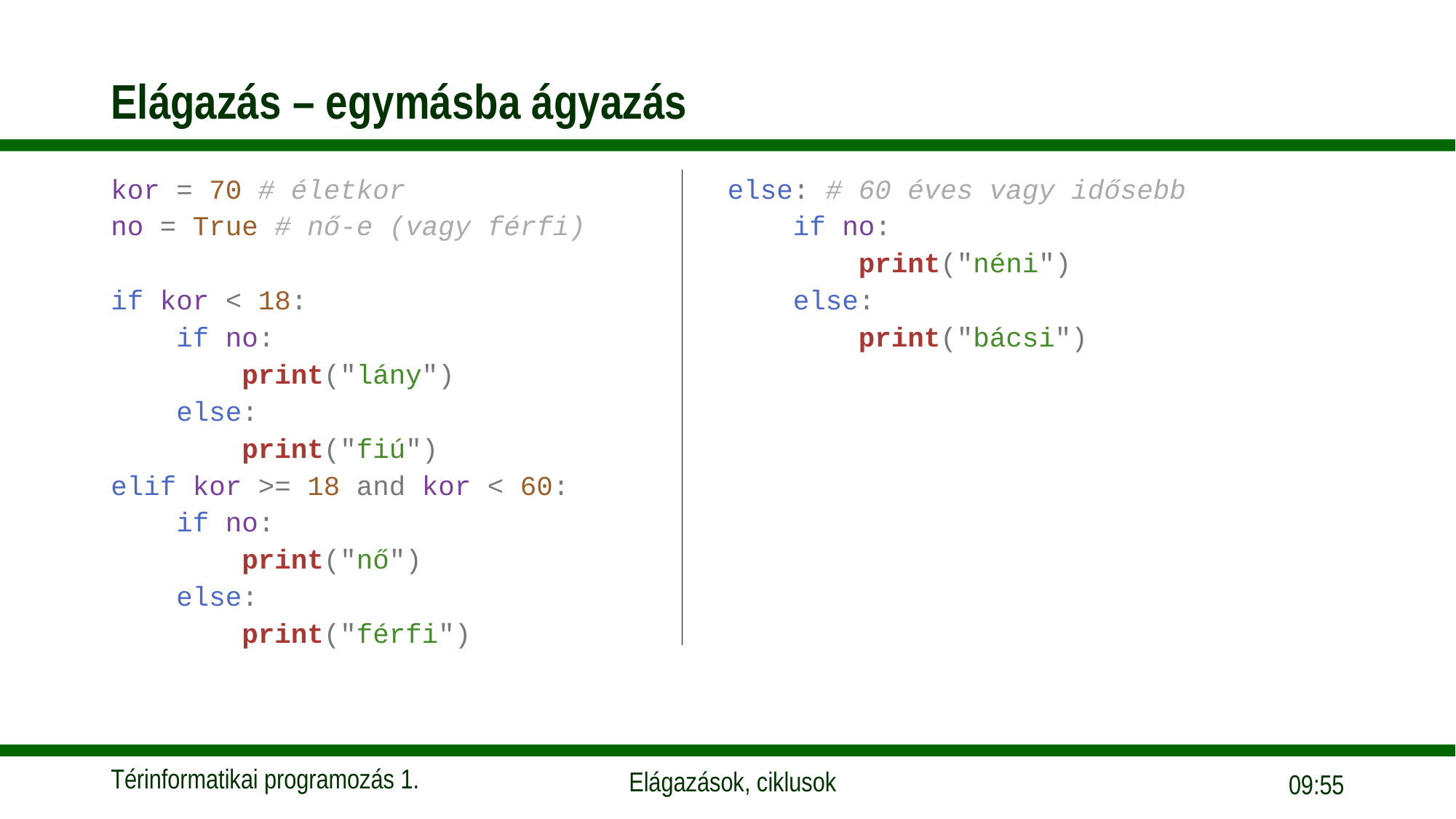

# Elágazás – egymásba ágyazás
kor = 70 # életkor
no = True # nő-e (vagy férfi)

if kor < 18:
    if no:
        print("lány")
    else:
        print("fiú")
elif kor >= 18 and kor < 60:
    if no:
        print("nő")
    else:
        print("férfi")
else: # 60 éves vagy idősebb
    if no:
        print("néni")
    else:
        print("bácsi")

09:55